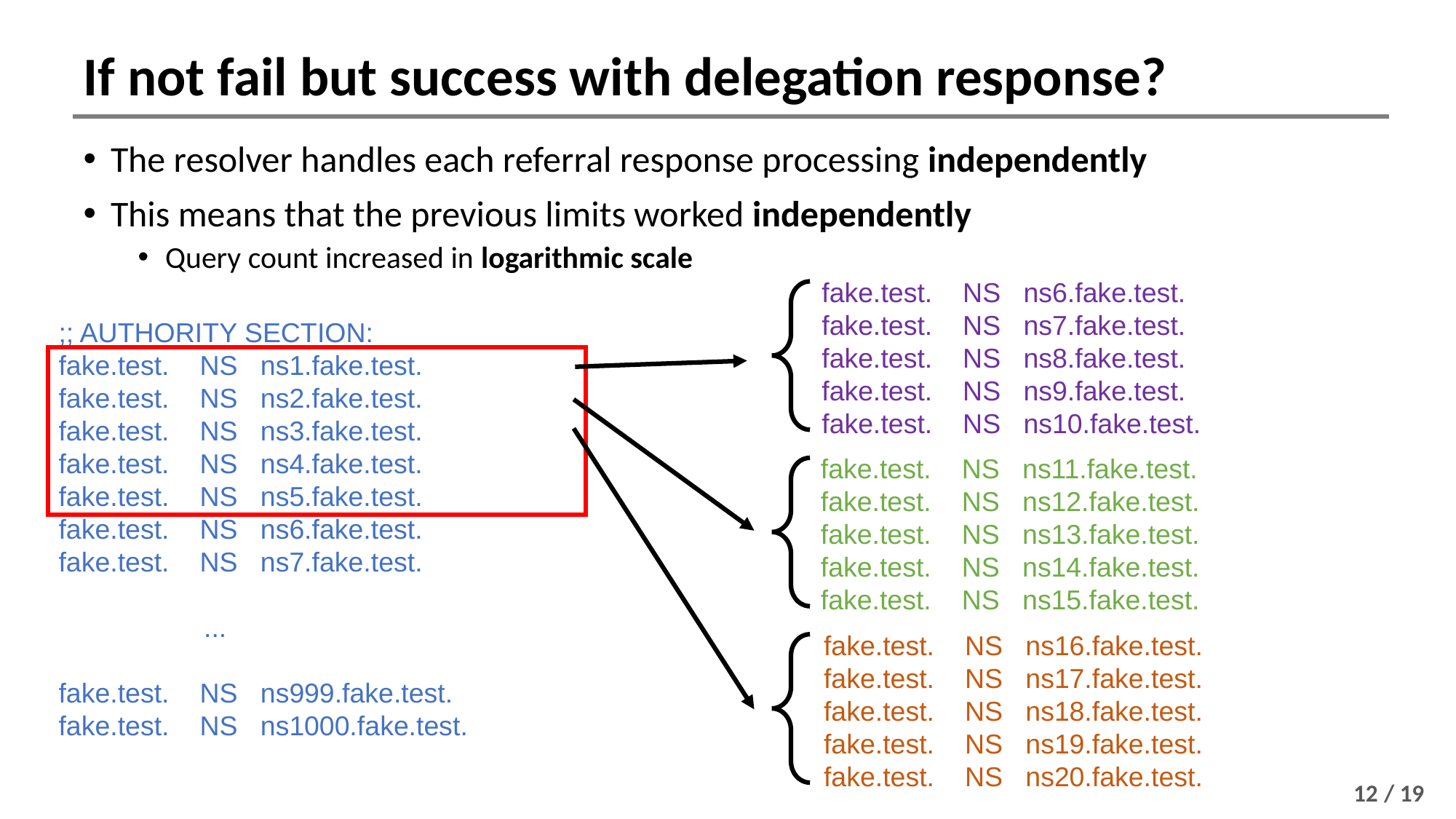

# If not fail but success with delegation response?
The resolver handles each referral response processing independently
This means that the previous limits worked independently
Query count increased in logarithmic scale
fake.test.    NS   ns6.fake.test.
fake.test.    NS   ns7.fake.test.
fake.test.    NS   ns8.fake.test.
fake.test.    NS   ns9.fake.test.
fake.test.    NS   ns10.fake.test.

;; AUTHORITY SECTION:
fake.test.    NS   ns1.fake.test.
fake.test.    NS   ns2.fake.test.
fake.test.    NS   ns3.fake.test.
fake.test.    NS   ns4.fake.test.
fake.test.    NS   ns5.fake.test.
fake.test.    NS   ns6.fake.test.
fake.test.    NS   ns7.fake.test.

                   ...

fake.test.    NS   ns999.fake.test.
fake.test.    NS   ns1000.fake.test.

fake.test.    NS   ns11.fake.test.
fake.test.    NS   ns12.fake.test.
fake.test.    NS   ns13.fake.test.
fake.test.    NS   ns14.fake.test.
fake.test.    NS   ns15.fake.test.

fake.test.    NS   ns16.fake.test.
fake.test.    NS   ns17.fake.test.
fake.test.    NS   ns18.fake.test.
fake.test.    NS   ns19.fake.test.
fake.test.    NS   ns20.fake.test.

12